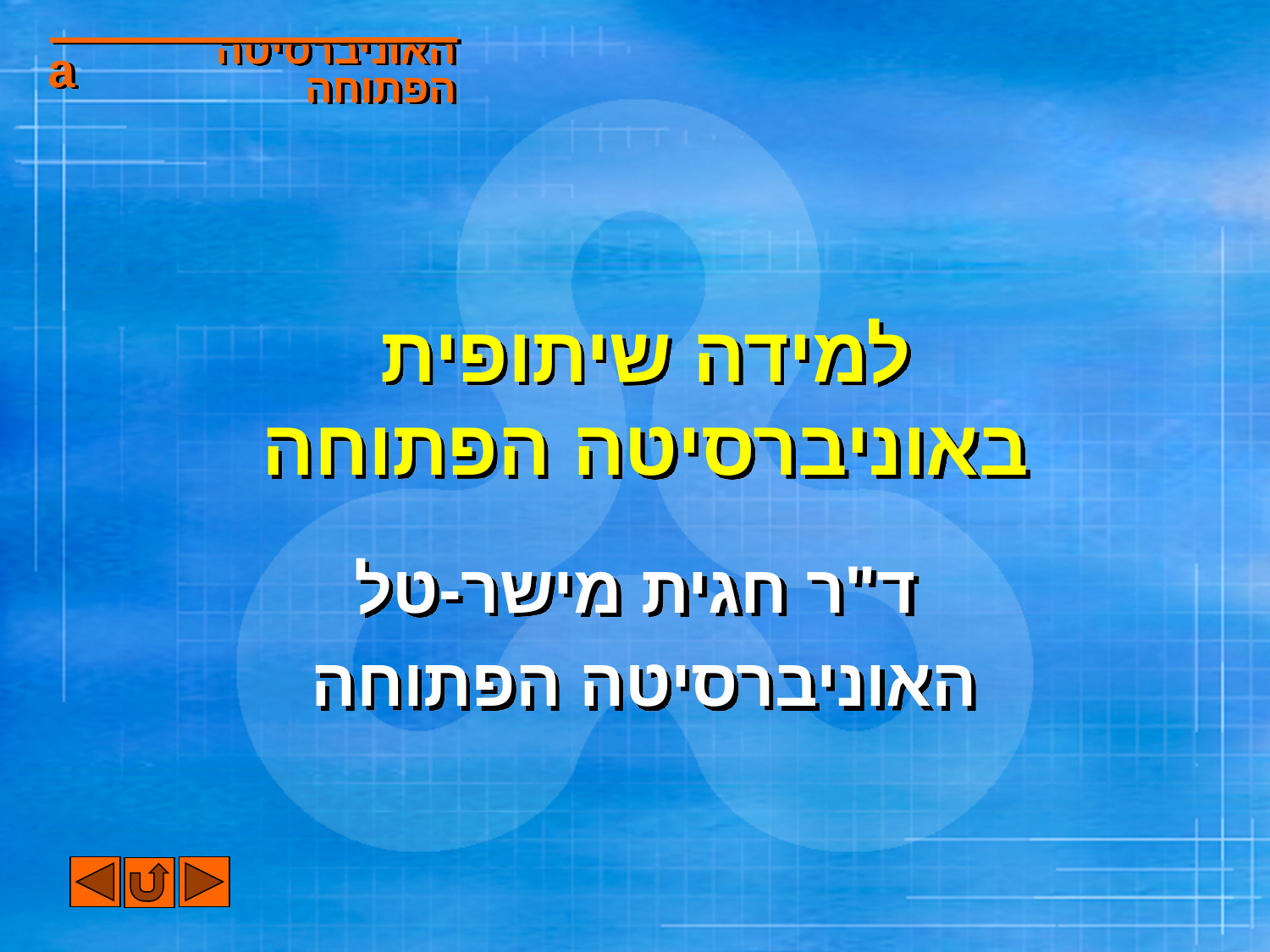

# למידה שיתופית באוניברסיטה הפתוחה
ד"ר חגית מישר-טל
האוניברסיטה הפתוחה